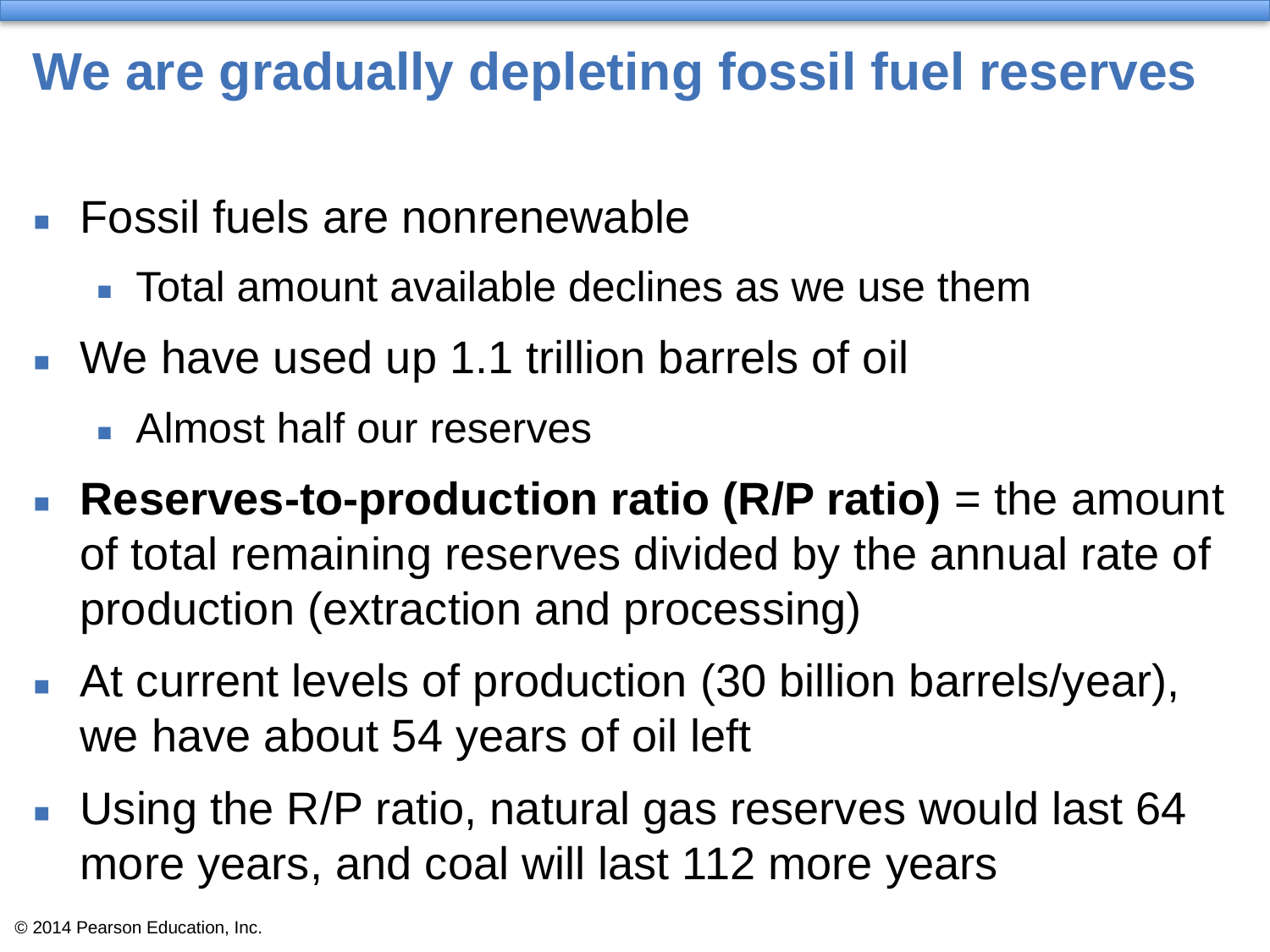

# We are gradually depleting fossil fuel reserves
Fossil fuels are nonrenewable
Total amount available declines as we use them
We have used up 1.1 trillion barrels of oil
Almost half our reserves
Reserves-to-production ratio (R/P ratio) = the amount of total remaining reserves divided by the annual rate of production (extraction and processing)
At current levels of production (30 billion barrels/year), we have about 54 years of oil left
Using the R/P ratio, natural gas reserves would last 64 more years, and coal will last 112 more years